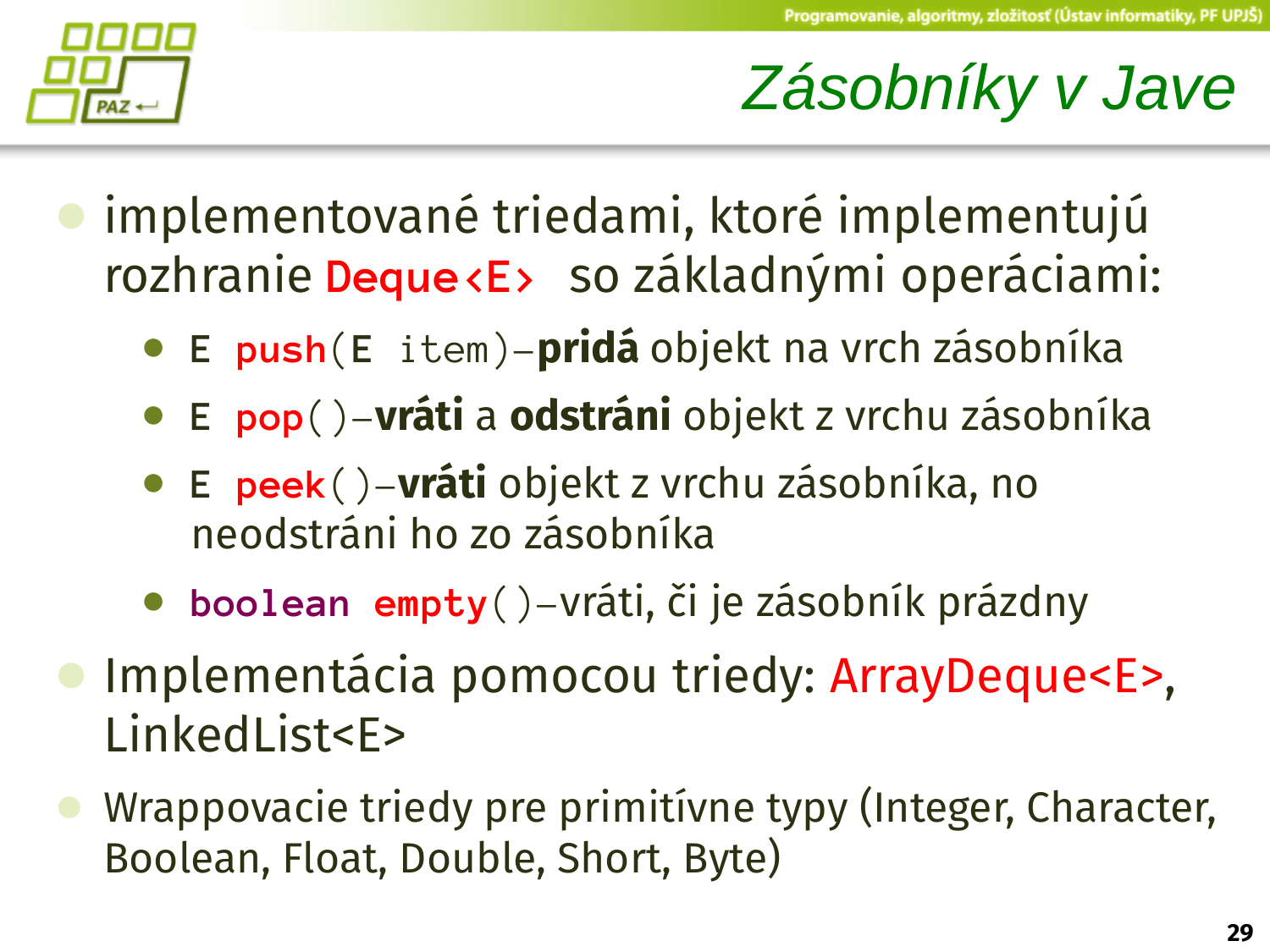

# Zásobníky v Jave
implementované triedami, ktoré implementujú rozhranie Deque<E> so základnými operáciami:
E push(E item)–pridá objekt na vrch zásobníka
E pop()–vráti a odstráni objekt z vrchu zásobníka
E peek()–vráti objekt z vrchu zásobníka, no neodstráni ho zo zásobníka
boolean empty()–vráti, či je zásobník prázdny
Implementácia pomocou triedy: ArrayDeque<E>, LinkedList<E>
Wrappovacie triedy pre primitívne typy (Integer, Character, Boolean, Float, Double, Short, Byte)